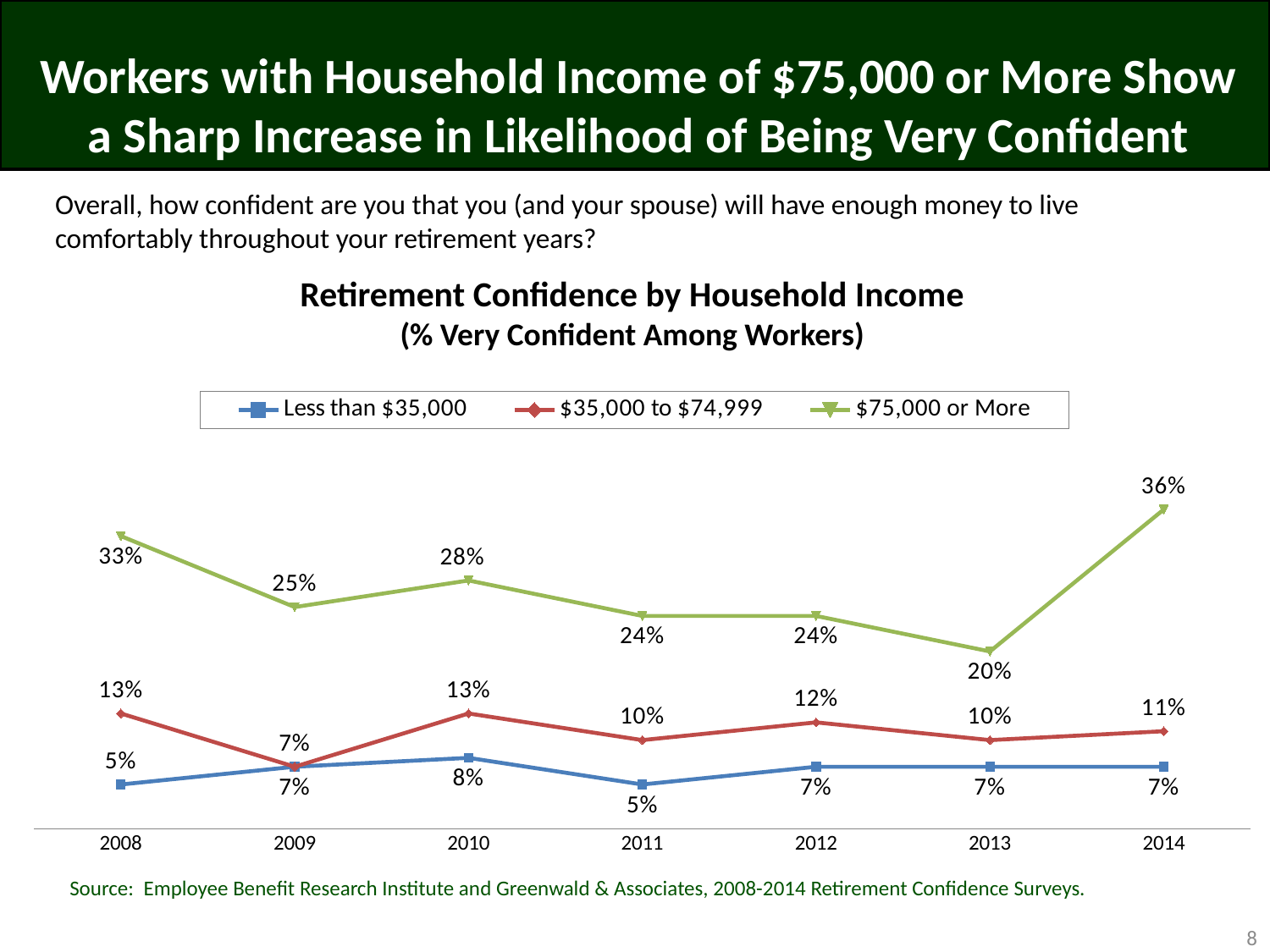

# Workers with Household Income of $75,000 or More Show a Sharp Increase in Likelihood of Being Very Confident
Overall, how confident are you that you (and your spouse) will have enough money to live comfortably throughout your retirement years?
Retirement Confidence by Household Income
(% Very Confident Among Workers)

[unsupported chart]

Source:  Employee Benefit Research Institute and Greenwald & Associates, 2008-2014 Retirement Confidence Surveys.
8